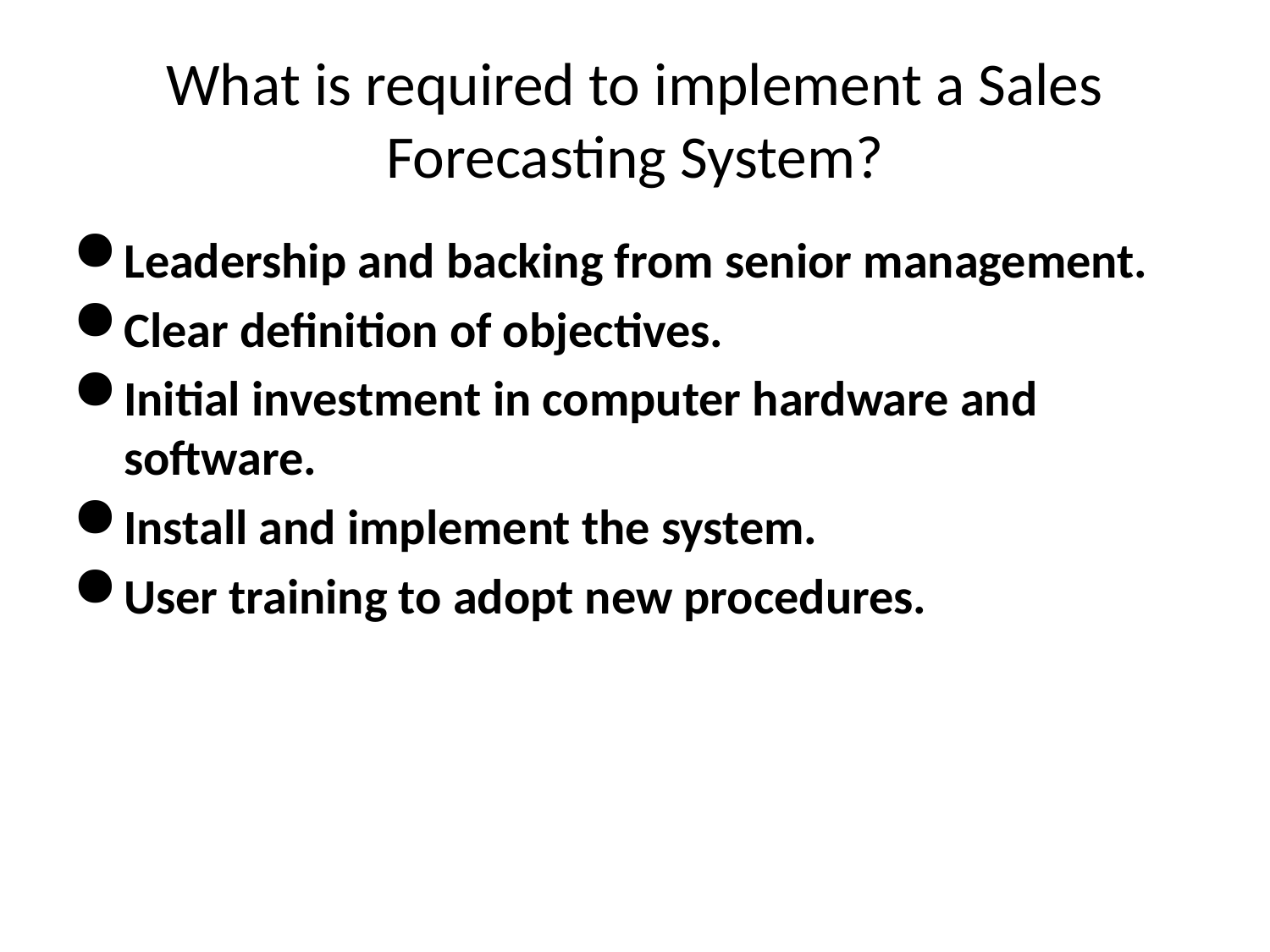

# What is required to implement a Sales Forecasting System?
Leadership and backing from senior management.
Clear definition of objectives.
Initial investment in computer hardware and software.
Install and implement the system.
User training to adopt new procedures.